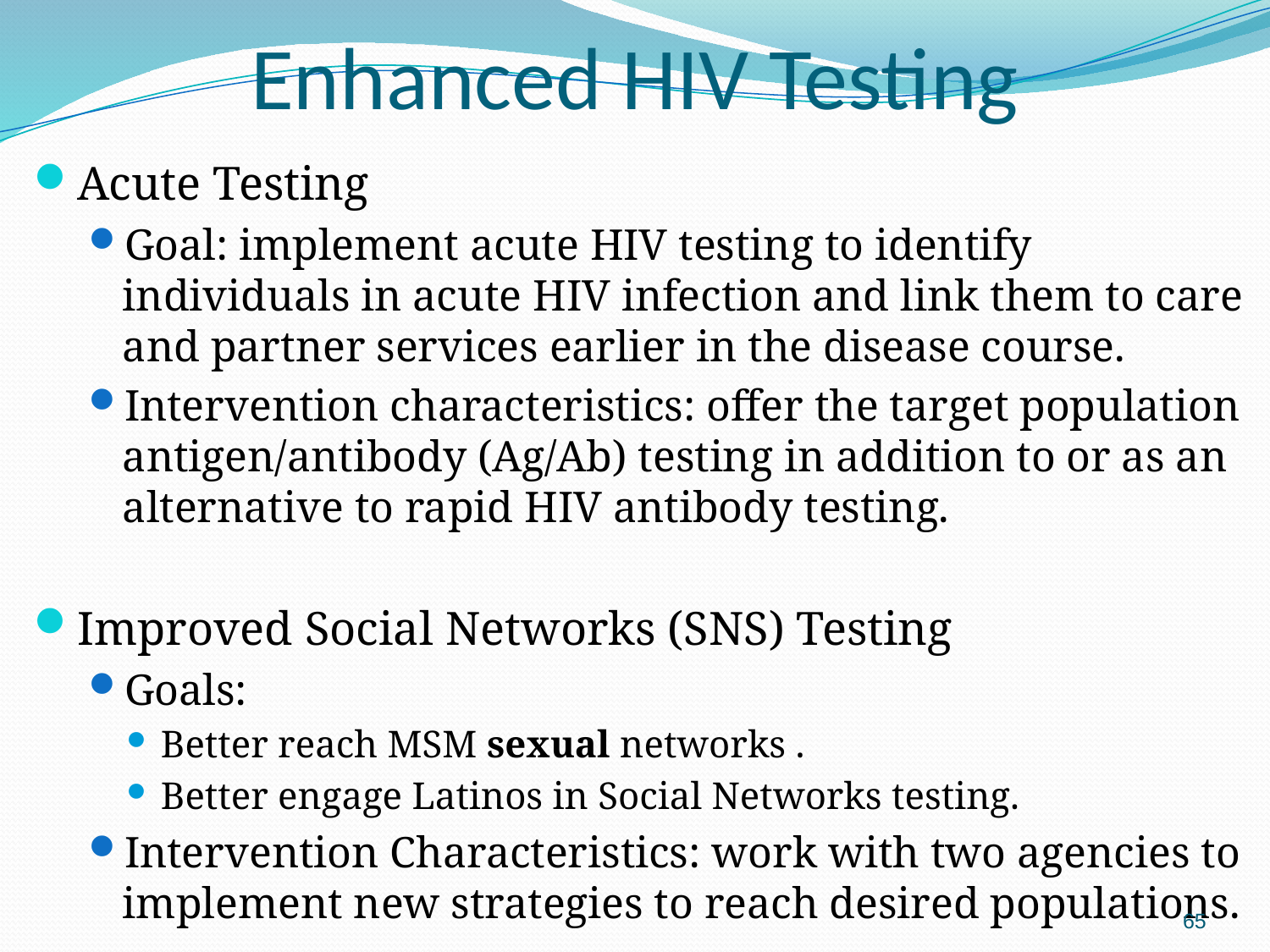

# Enhanced HIV Testing
Acute Testing
Goal: implement acute HIV testing to identify individuals in acute HIV infection and link them to care and partner services earlier in the disease course.
Intervention characteristics: offer the target population antigen/antibody (Ag/Ab) testing in addition to or as an alternative to rapid HIV antibody testing.

Improved Social Networks (SNS) Testing
Goals:
Better reach MSM sexual networks .
Better engage Latinos in Social Networks testing.
Intervention Characteristics: work with two agencies to implement new strategies to reach desired populations.

65